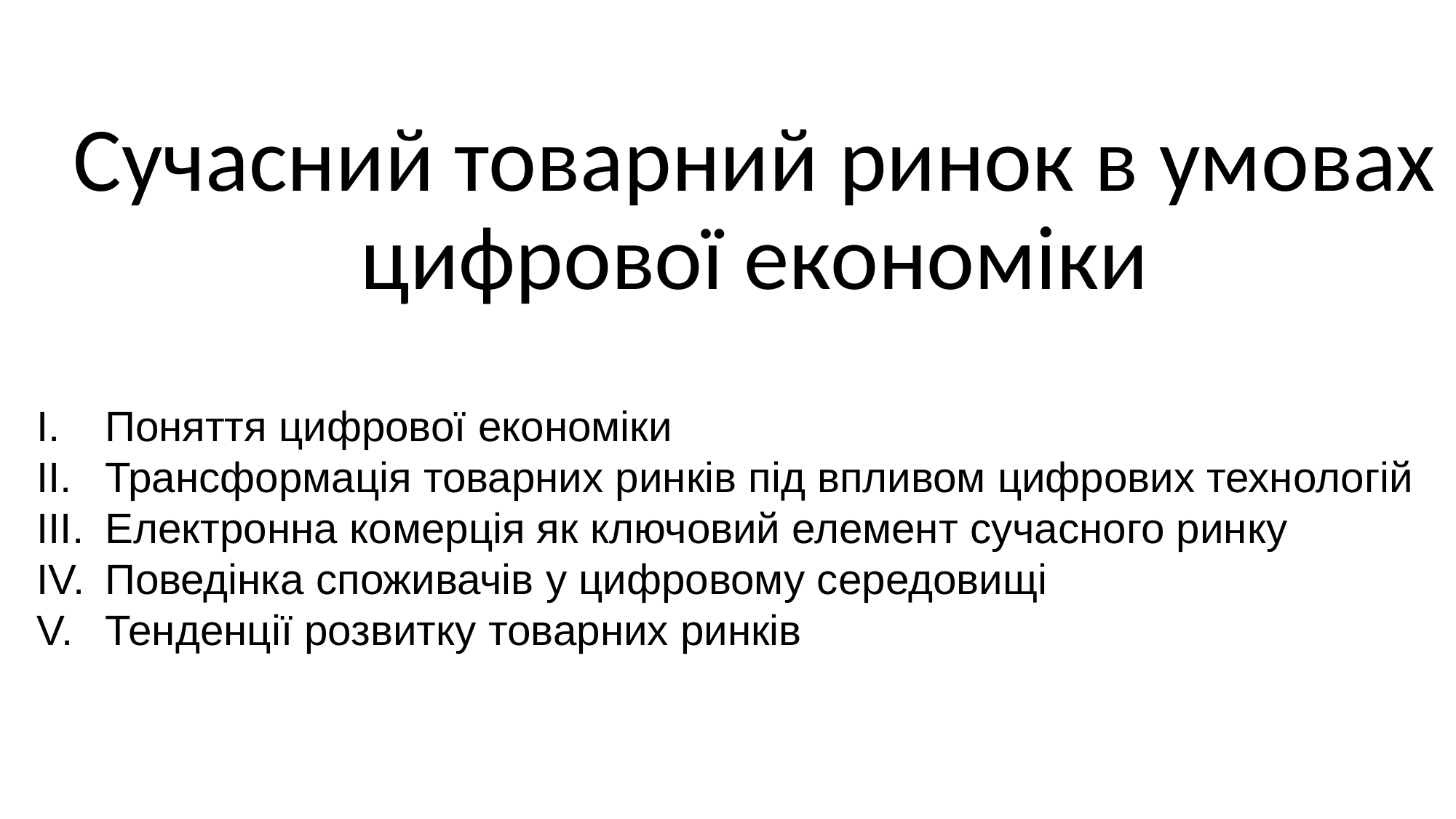

# Сучасний товарний ринок в умовах цифрової економіки
Поняття цифрової економіки
Трансформація товарних ринків під впливом цифрових технологій
Електронна комерція як ключовий елемент сучасного ринку
Поведінка споживачів у цифровому середовищі
Тенденції розвитку товарних ринків